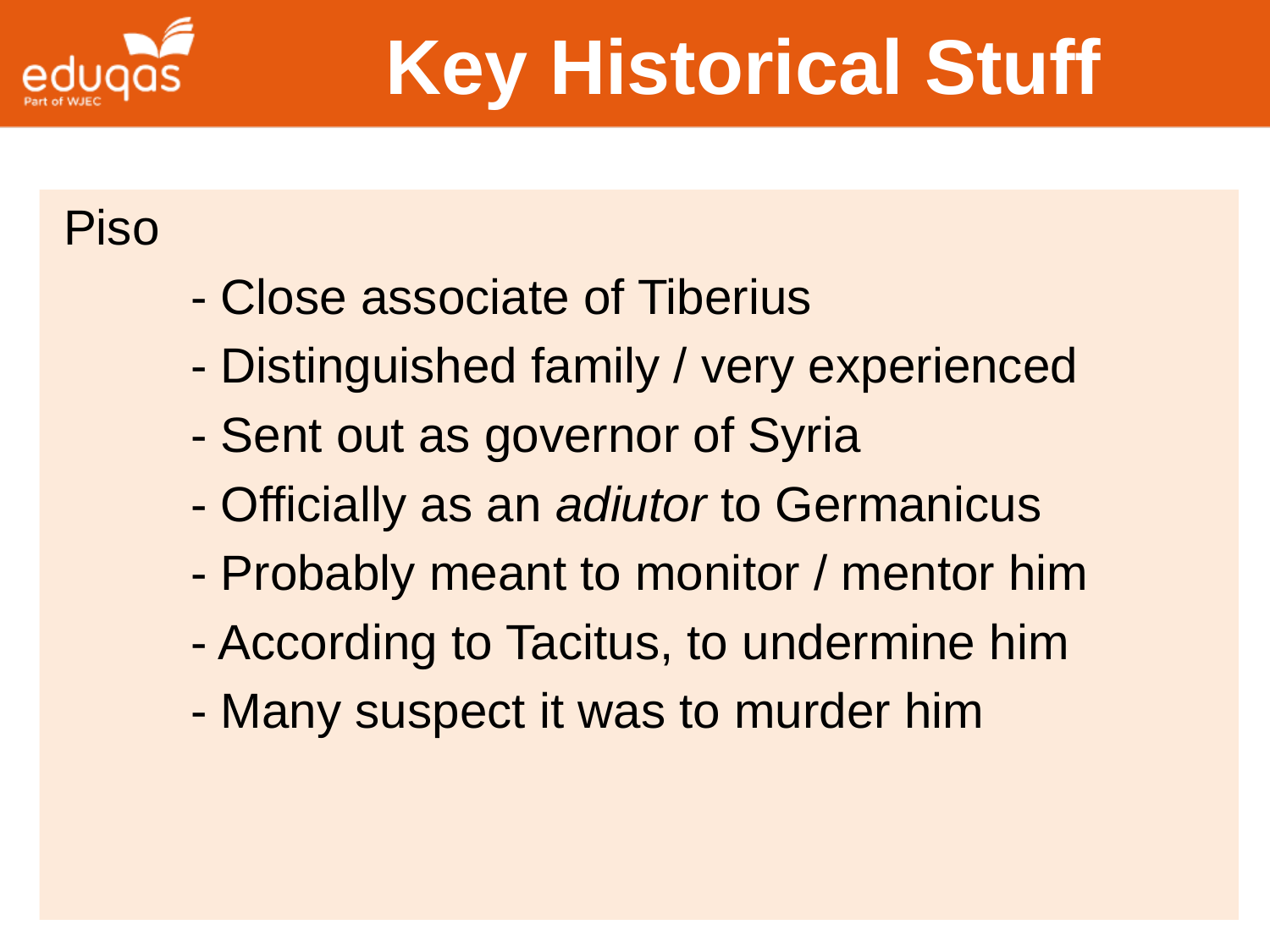

# Key Historical Stuff
Piso
	- Close associate of Tiberius
	- Distinguished family / very experienced
	- Sent out as governor of Syria
	- Officially as an adiutor to Germanicus
	- Probably meant to monitor / mentor him
	- According to Tacitus, to undermine him
	- Many suspect it was to murder him